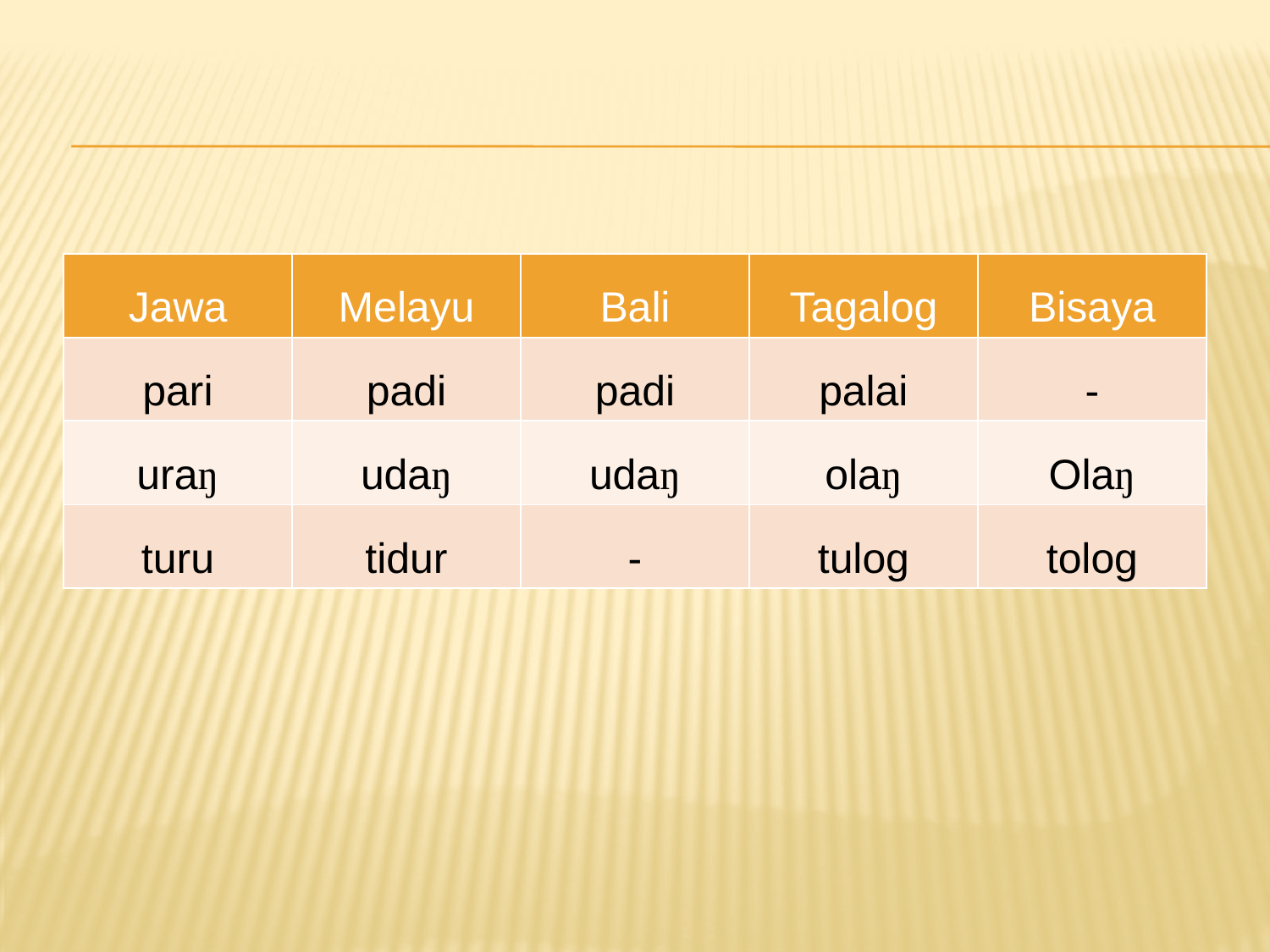

| Jawa | Melayu | Bali | Tagalog | Bisaya |
| --- | --- | --- | --- | --- |
| pari | padi | padi | palai | - |
| uraŋ | udaŋ | udaŋ | olaŋ | Olaŋ |
| turu | tidur | - | tulog | tolog |